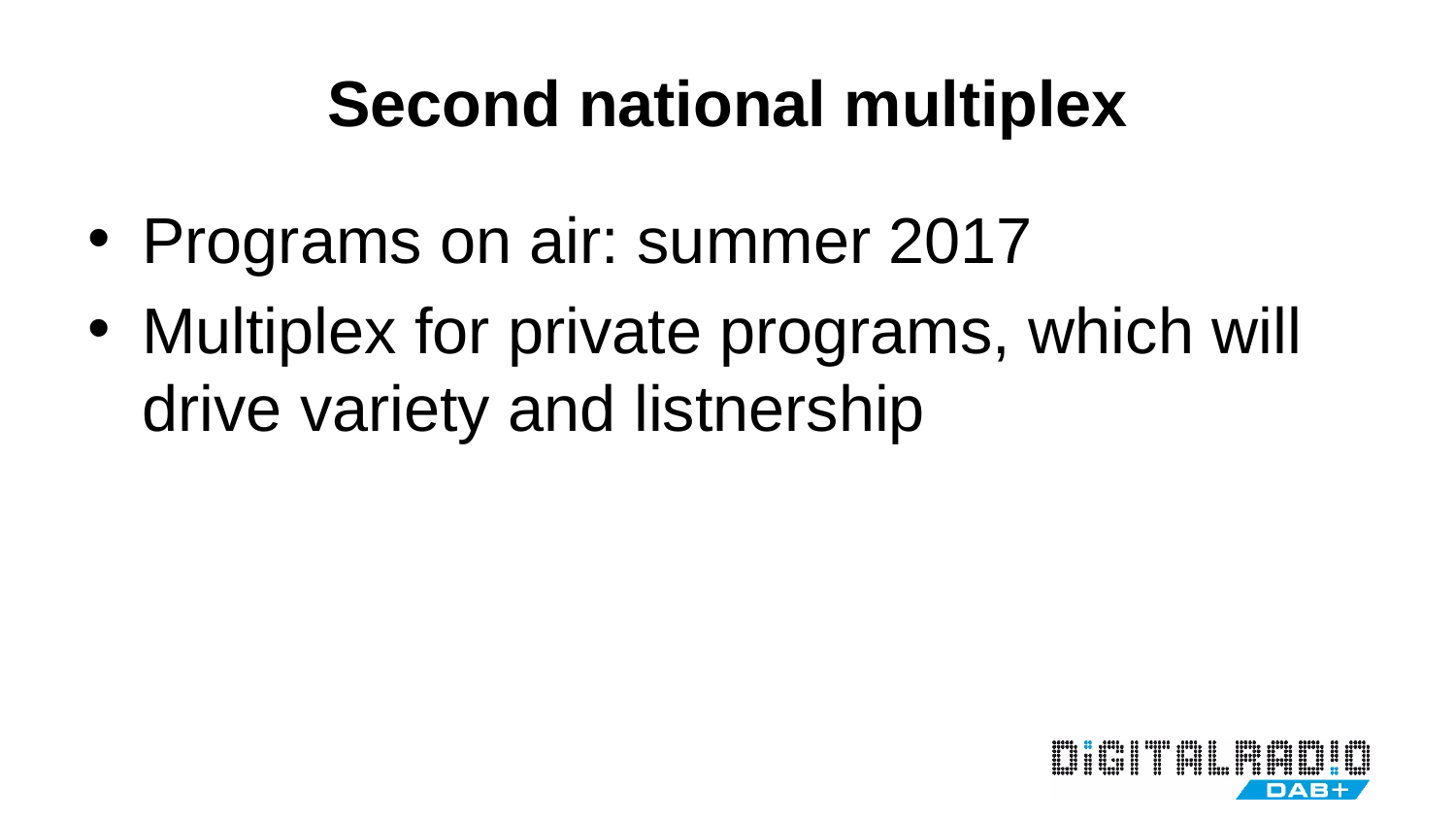

# Second national multiplex
Programs on air: summer 2017
Multiplex for private programs, which will drive variety and listnership